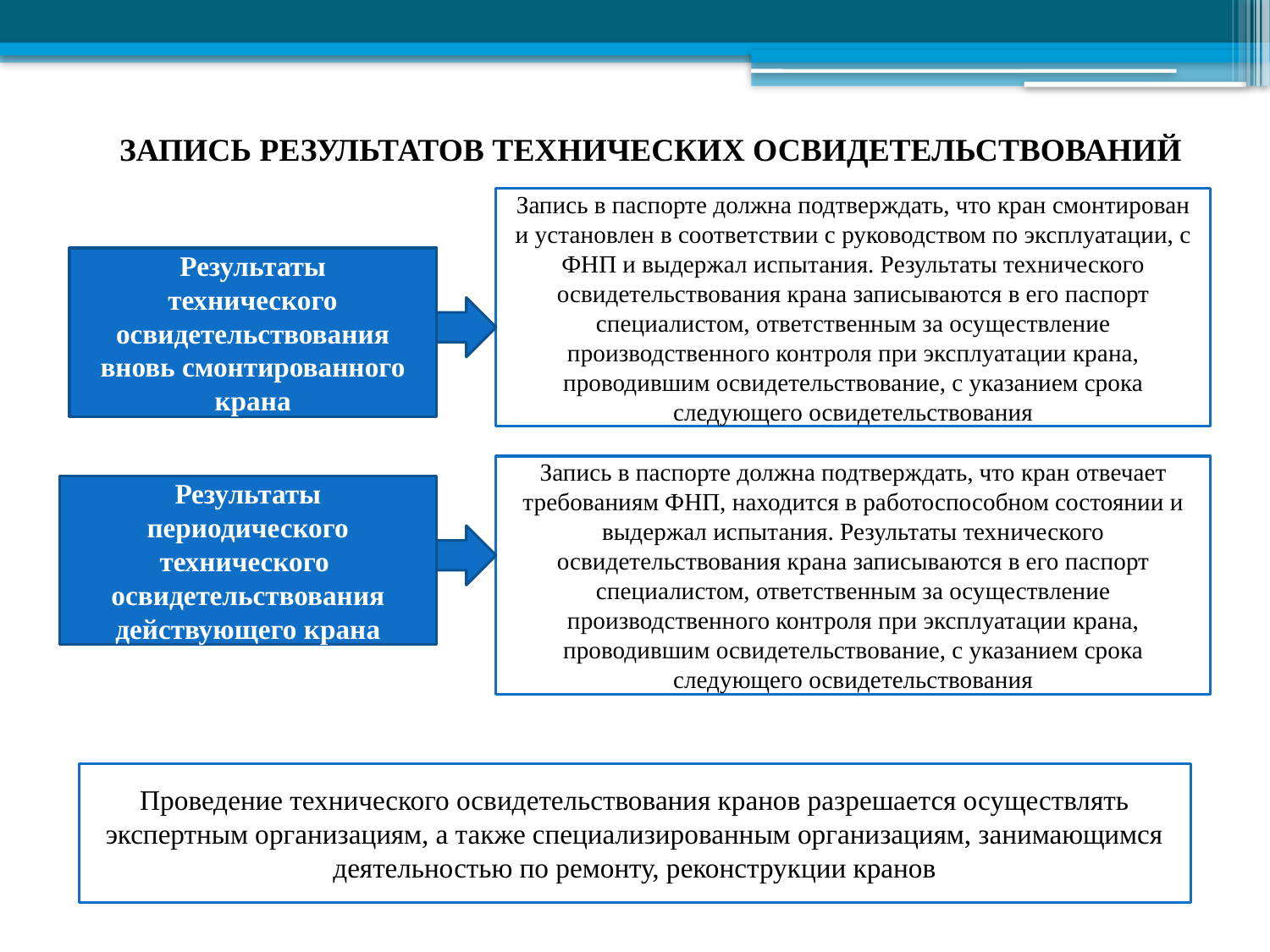

# ЗАПИСЬ РЕЗУЛЬТАТОВ ТЕХНИЧЕСКИХ ОСВИДЕТЕЛЬСТВОВАНИЙ
Запись в паспорте должна подтверждать, что кран смонтирован и установлен в соответствии с руководством по эксплуатации, с ФНП и выдержал испытания. Результаты технического освидетельствования крана записываются в его паспорт специалистом, ответственным за осуществление производственного контроля при эксплуатации крана, проводившим освидетельствование, с указанием срока следующего освидетельствования

Результаты
технического
освидетельствования
вновь смонтированного
крана

Запись в паспорте должна подтверждать, что кран отвечает требованиям ФНП, находится в работоспособном состоянии и выдержал испытания. Результаты технического освидетельствования крана записываются в его паспорт специалистом, ответственным за осуществление производственного контроля при эксплуатации крана, проводившим освидетельствование, с указанием срока следующего освидетельствования
Результаты периодического
технического
освидетельствования действующего крана

Проведение технического освидетельствования кранов разрешается осуществлять экспертным организациям, а также специализированным организациям, занимающимся деятельностью по ремонту, реконструкции кранов